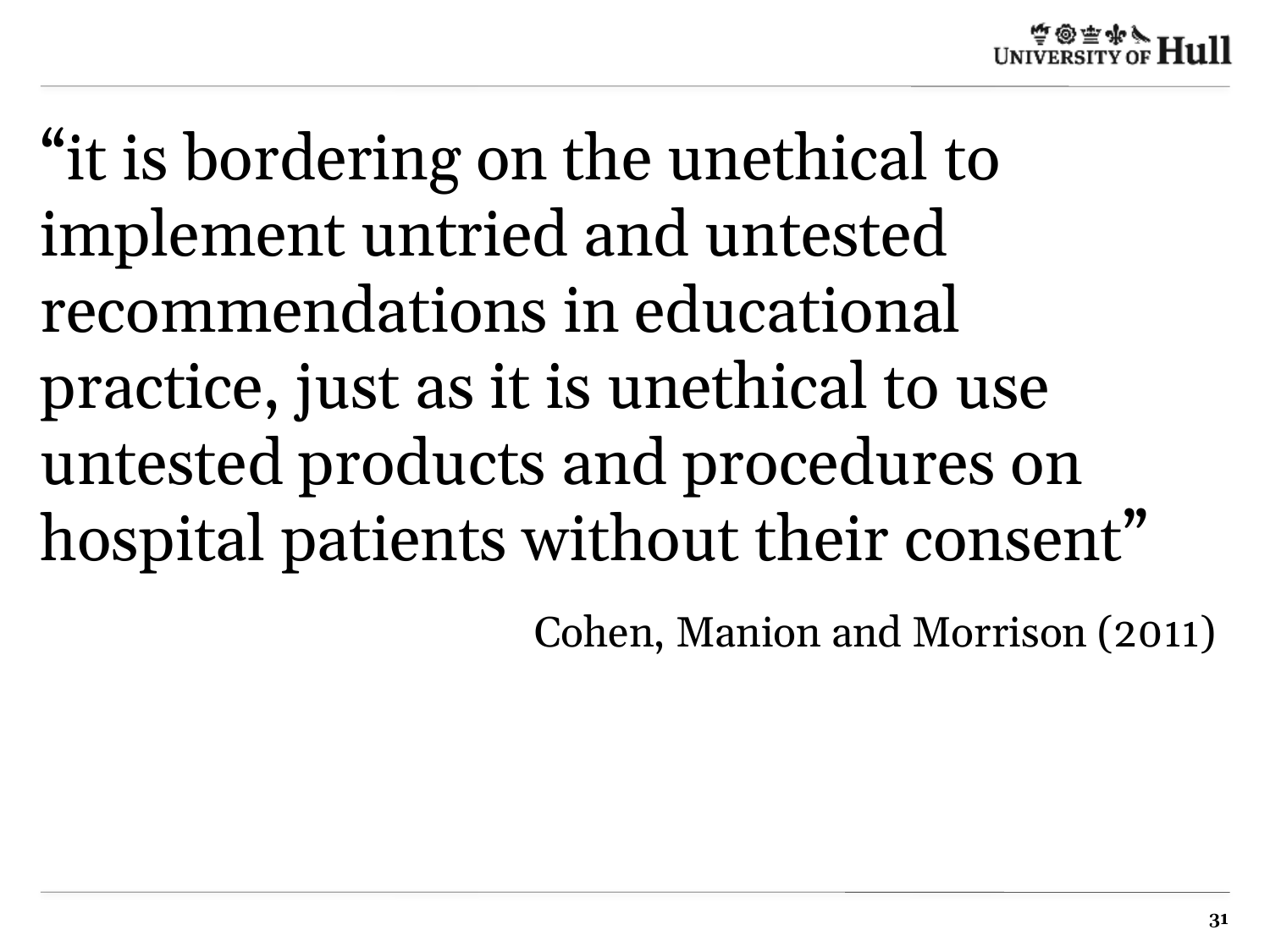

“it is bordering on the unethical to implement untried and untested recommendations in educational practice, just as it is unethical to use untested products and procedures on hospital patients without their consent”
Cohen, Manion and Morrison (2011)

31